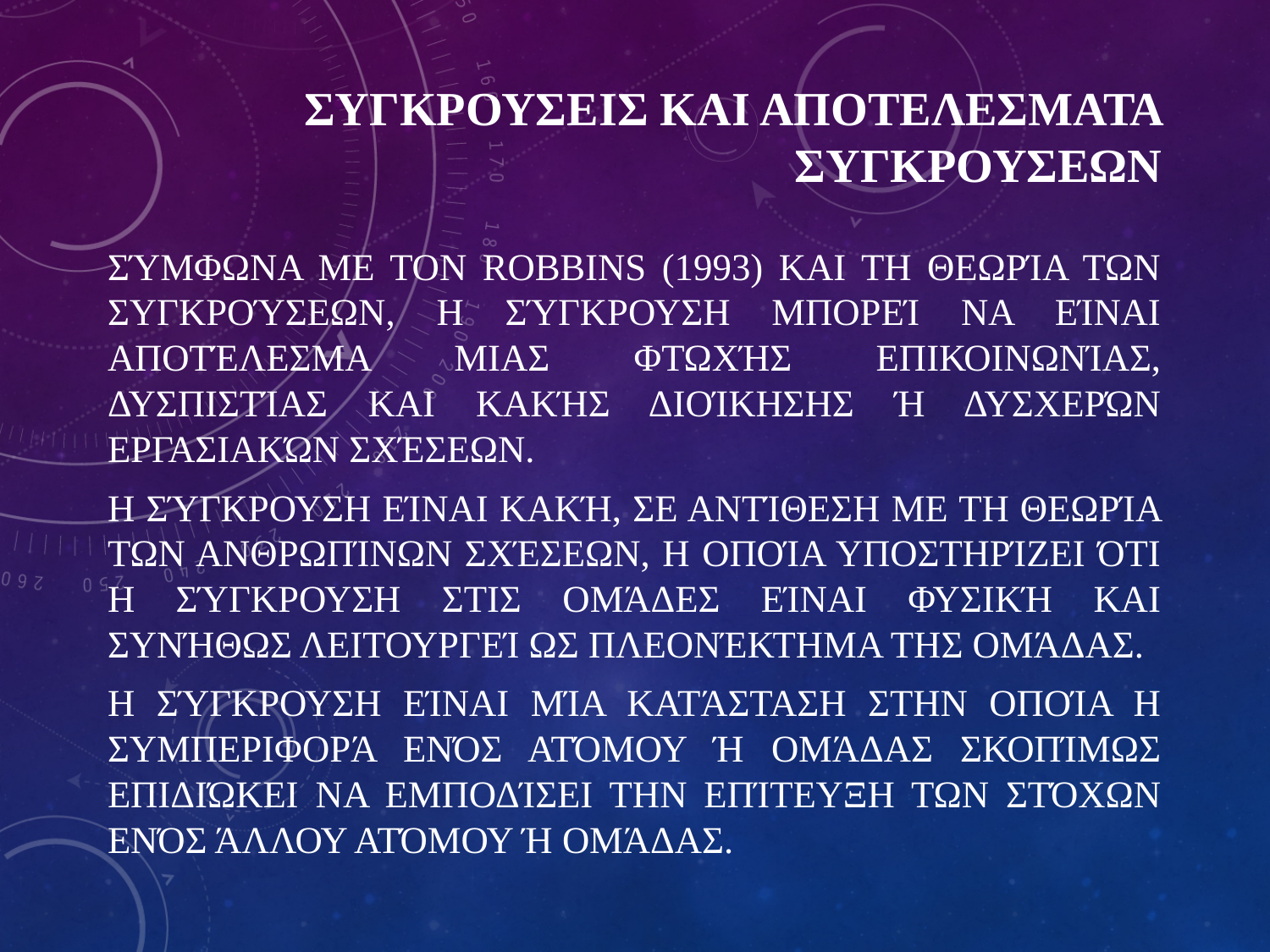

# ΣΥΓΚΡΟΥΣΕΙΣ ΚΑΙ ΑΠΟΤΕΛΕΣΜΑΤΑ ΣΥΓΚΡΟΥΣΕΩΝ
Σύμφωνα με τον Robbins (1993) και τη θεωρία των συγκρούσεων, η σύγκρουση μπορεί να είναι αποτέλεσμα μιας φτωχής επικοινωνίας, δυσπιστίας και κακής διοίκησης ή δυσχερών εργασιακών σχέσεων.
Η σύγκρουση είναι κακή, σε αντίθεση με τη θεωρία των ανθρωπίνων σχέσεων, η οποία υποστηρίζει ότι η σύγκρουση στις ομάδες είναι φυσική και συνήθως λειτουργεί ως πλεονέκτημα της ομάδας.
Η σύγκρουση είναι μία κατάσταση στην οποία η συμπεριφορά ενός ατόμου ή ομάδας σκοπίμως επιδιώκει να εμποδίσει την επίτευξη των στόχων ενός άλλου ατόμου ή ομάδας.